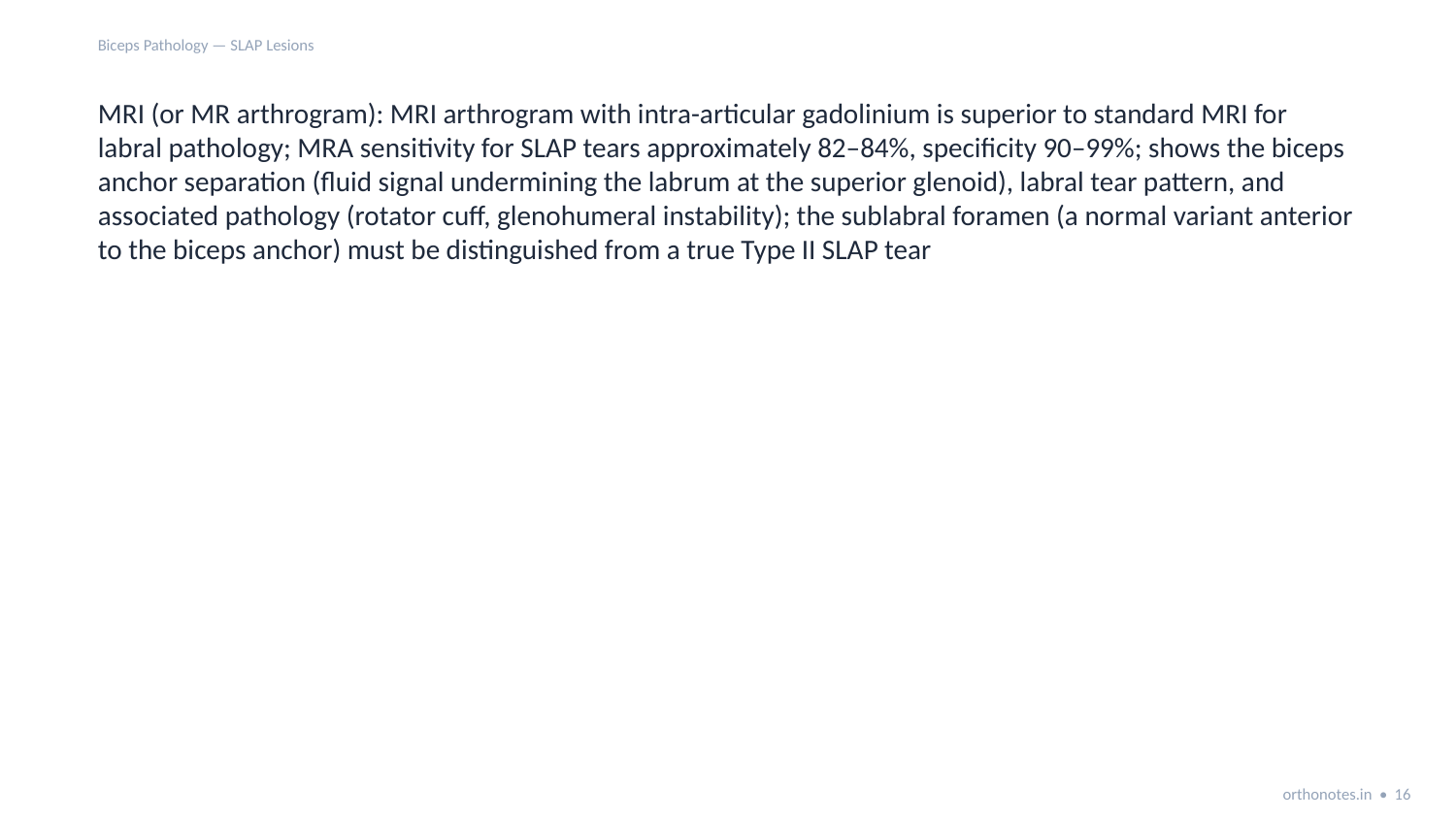

Biceps Pathology — SLAP Lesions
MRI (or MR arthrogram): MRI arthrogram with intra-articular gadolinium is superior to standard MRI for labral pathology; MRA sensitivity for SLAP tears approximately 82–84%, specificity 90–99%; shows the biceps anchor separation (fluid signal undermining the labrum at the superior glenoid), labral tear pattern, and associated pathology (rotator cuff, glenohumeral instability); the sublabral foramen (a normal variant anterior to the biceps anchor) must be distinguished from a true Type II SLAP tear
orthonotes.in  •  16